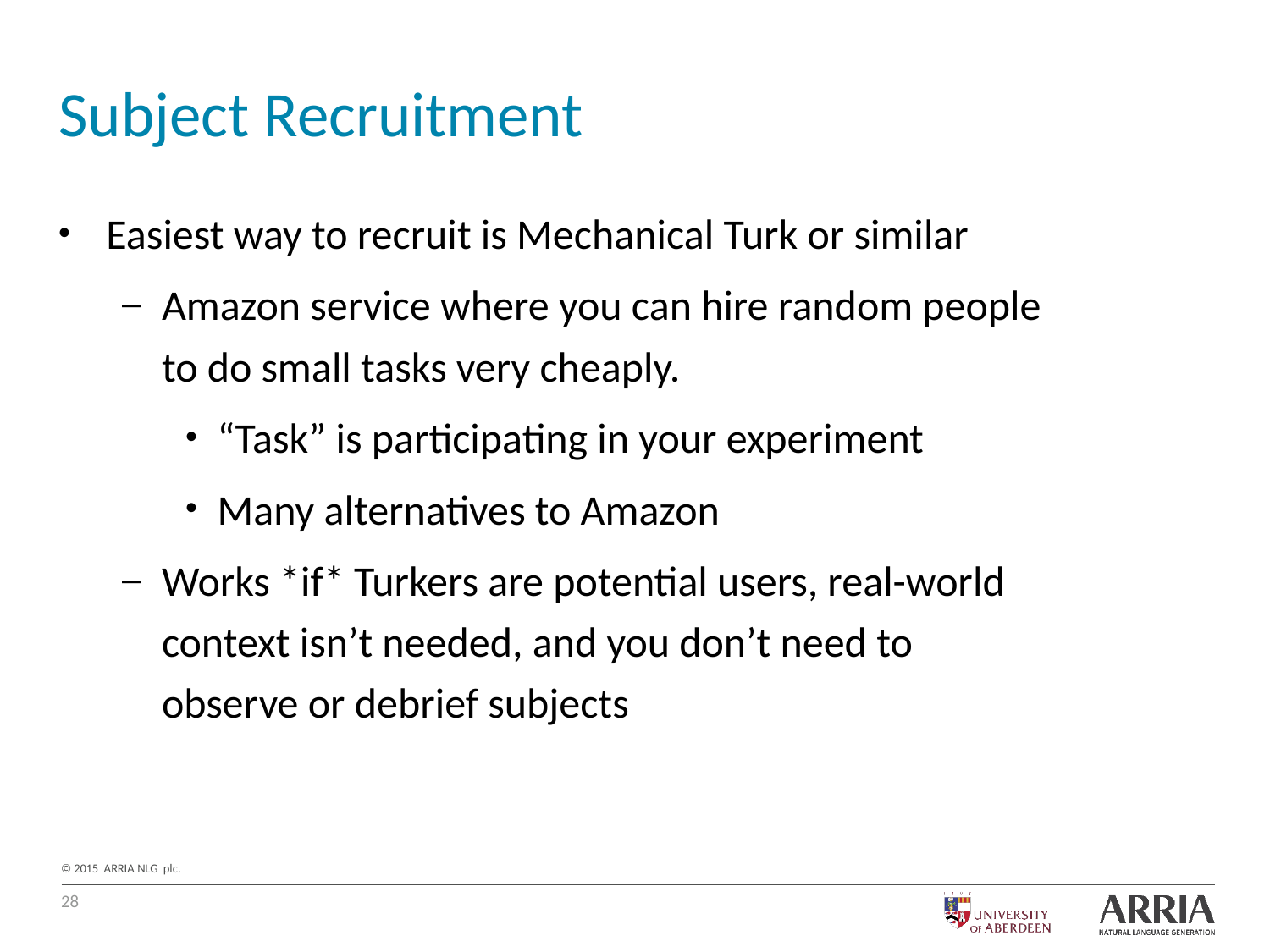

# Subject Recruitment
Easiest way to recruit is Mechanical Turk or similar
Amazon service where you can hire random people to do small tasks very cheaply.
“Task” is participating in your experiment
Many alternatives to Amazon
Works *if* Turkers are potential users, real-world context isn’t needed, and you don’t need to observe or debrief subjects

28